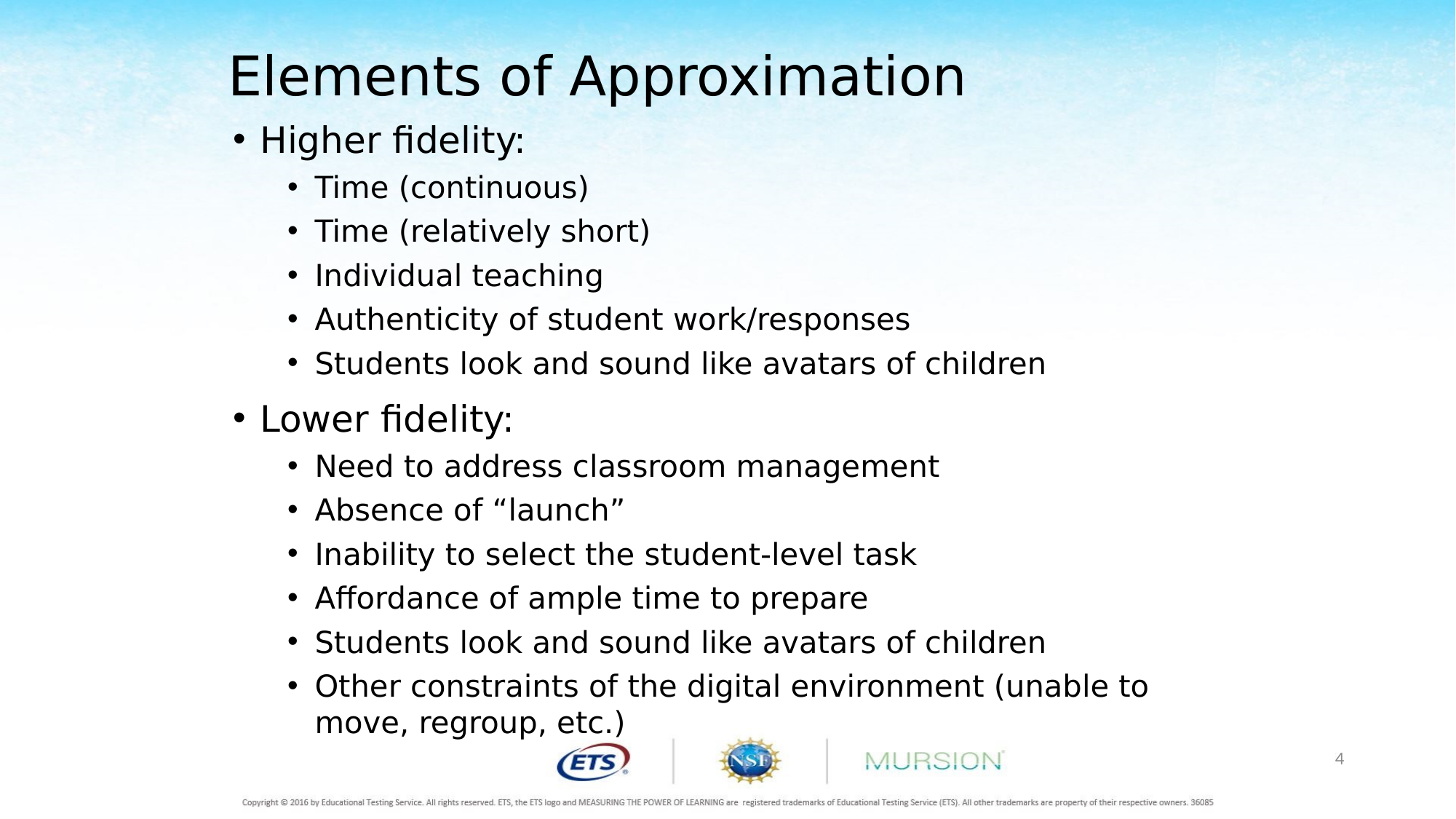

# Elements of Approximation
Higher fidelity:
Time (continuous)
Time (relatively short)
Individual teaching
Authenticity of student work/responses
Students look and sound like avatars of children
Lower fidelity:
Need to address classroom management
Absence of “launch”
Inability to select the student-level task
Affordance of ample time to prepare
Students look and sound like avatars of children
Other constraints of the digital environment (unable to move, regroup, etc.)

4